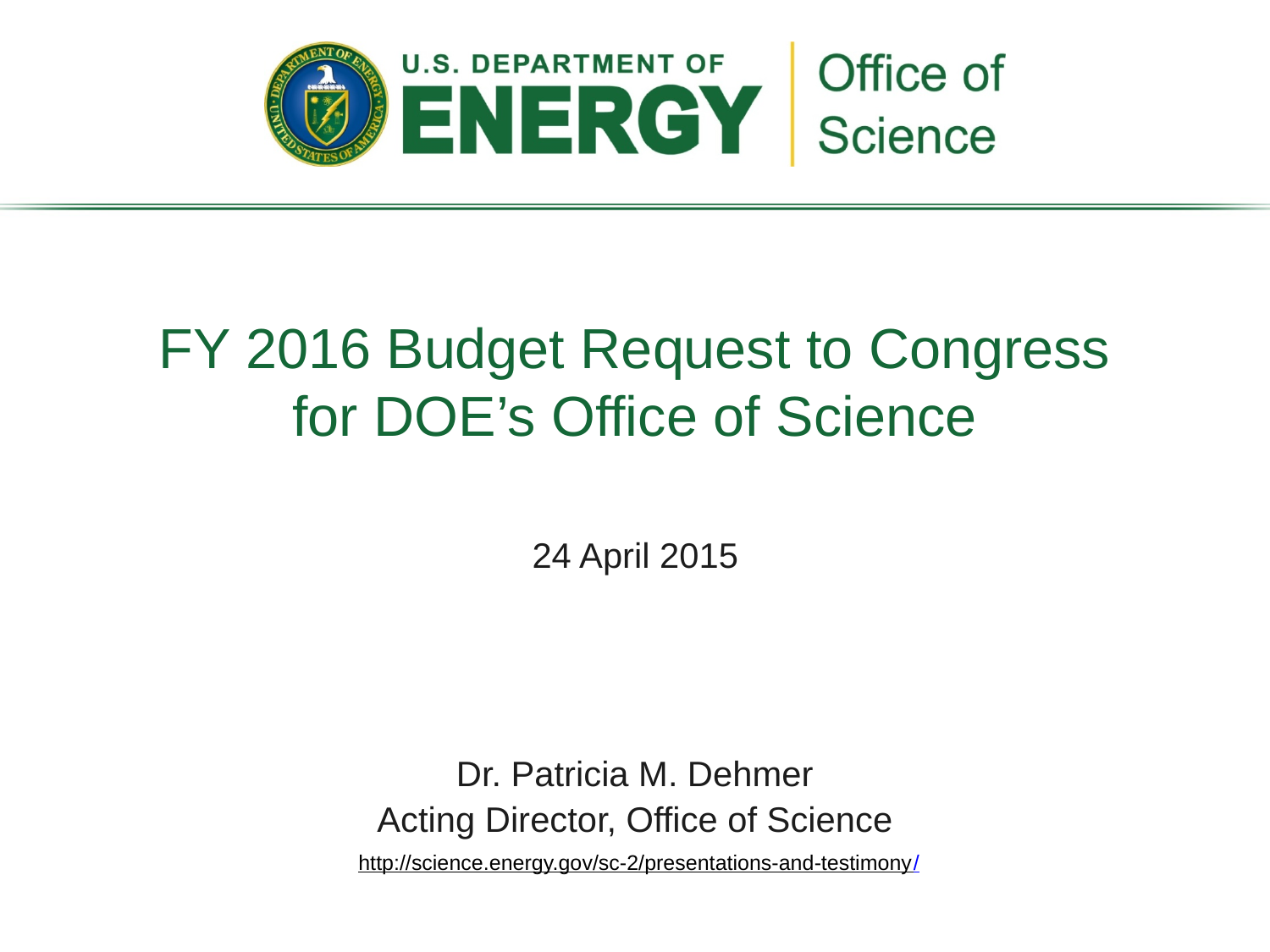

# FY 2016 Budget Request to Congress for DOE’s Office of Science
24 April 2015
Dr. Patricia M. Dehmer
Acting Director, Office of Science
 http://science.energy.gov/sc-2/presentations-and-testimony/